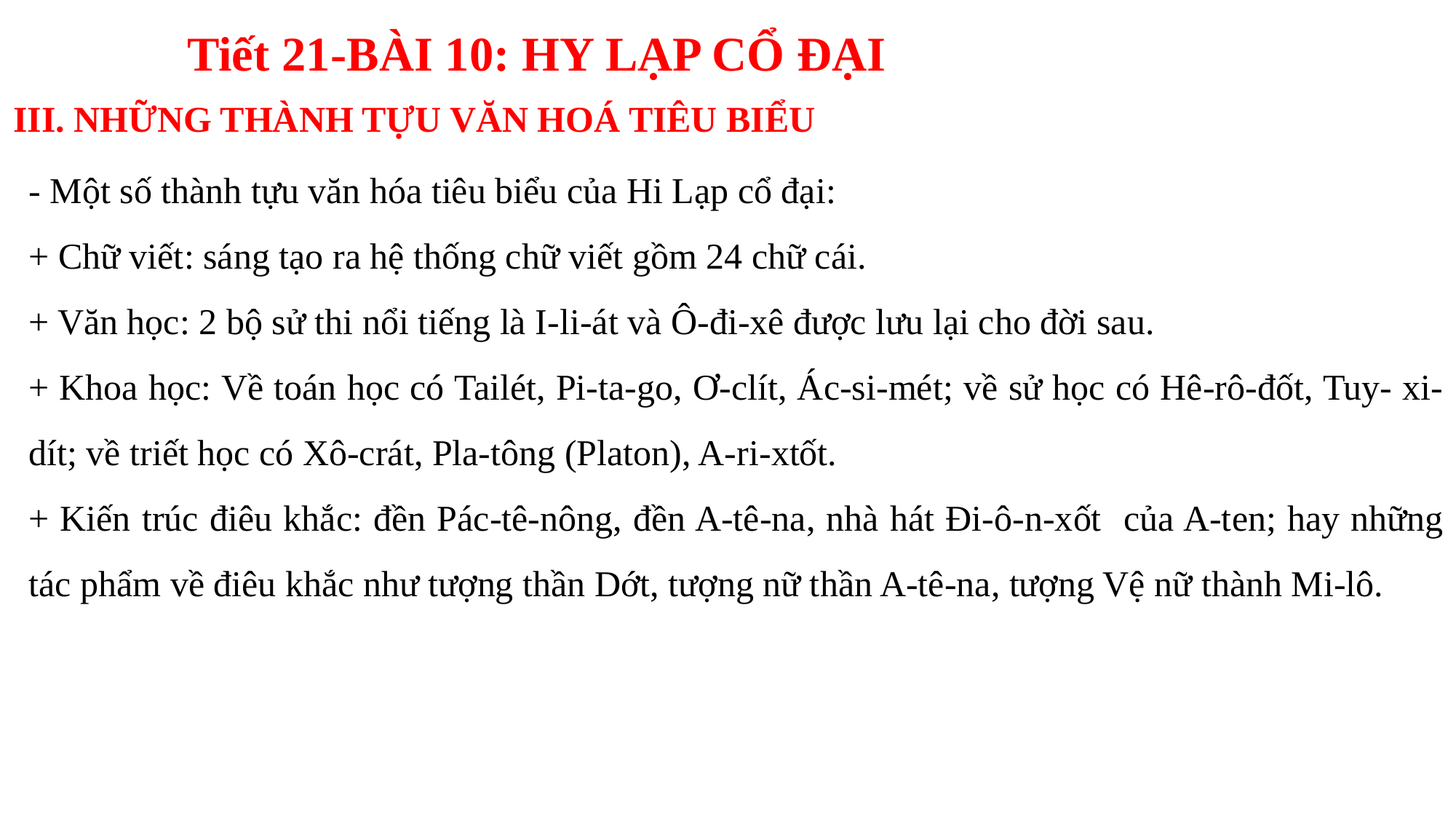

Tiết 21-BÀI 10: HY LẠP CỔ ĐẠI
 III. NHỮNG THÀNH TỰU VĂN HOÁ TIÊU BIỂU

- Một số thành tựu văn hóa tiêu biểu của Hi Lạp cổ đại:
+ Chữ viết: sáng tạo ra hệ thống chữ viết gồm 24 chữ cái.
+ Văn học: 2 bộ sử thi nổi tiếng là I-li-át và Ô-đi-xê được lưu lại cho đời sau.
+ Khoa học: Về toán học có Tailét, Pi-ta-go, Ơ-clít, Ác-si-mét; về sử học có Hê-rô-đốt, Tuy- xi-dít; về triết học có Xô-crát, Pla-tông (Platon), A-ri-xtốt.
+ Kiến trúc điêu khắc: đền Pác-tê-nông, đền A-tê-na, nhà hát Đi-ô-n-xốt  của A-ten; hay những tác phẩm về điêu khắc như tượng thần Dớt, tượng nữ thần A-tê-na, tượng Vệ nữ thành Mi-lô.